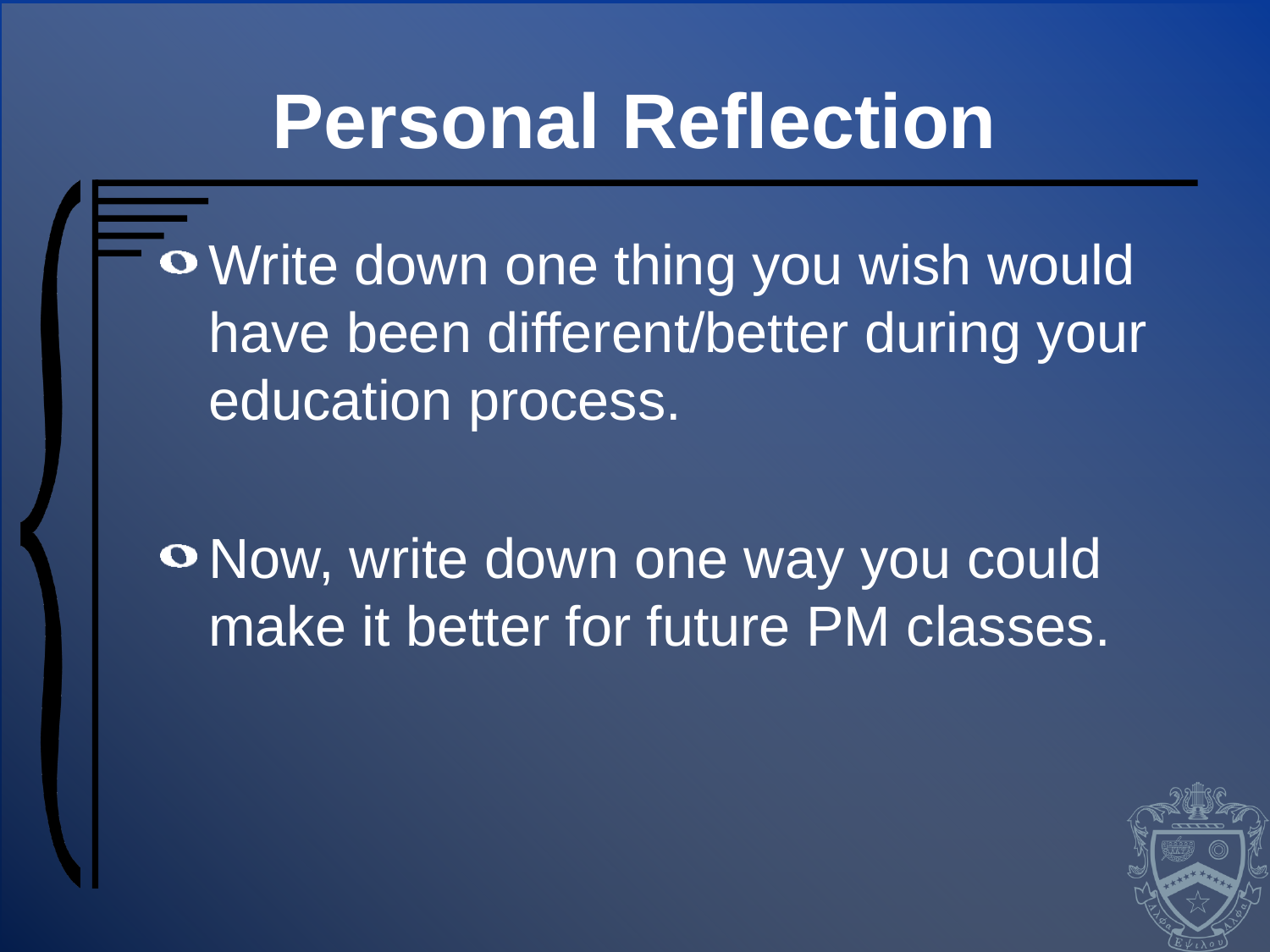

# Personal Reflection
Write down one thing you wish would have been different/better during your education process.

Now, write down one way you could make it better for future PM classes.